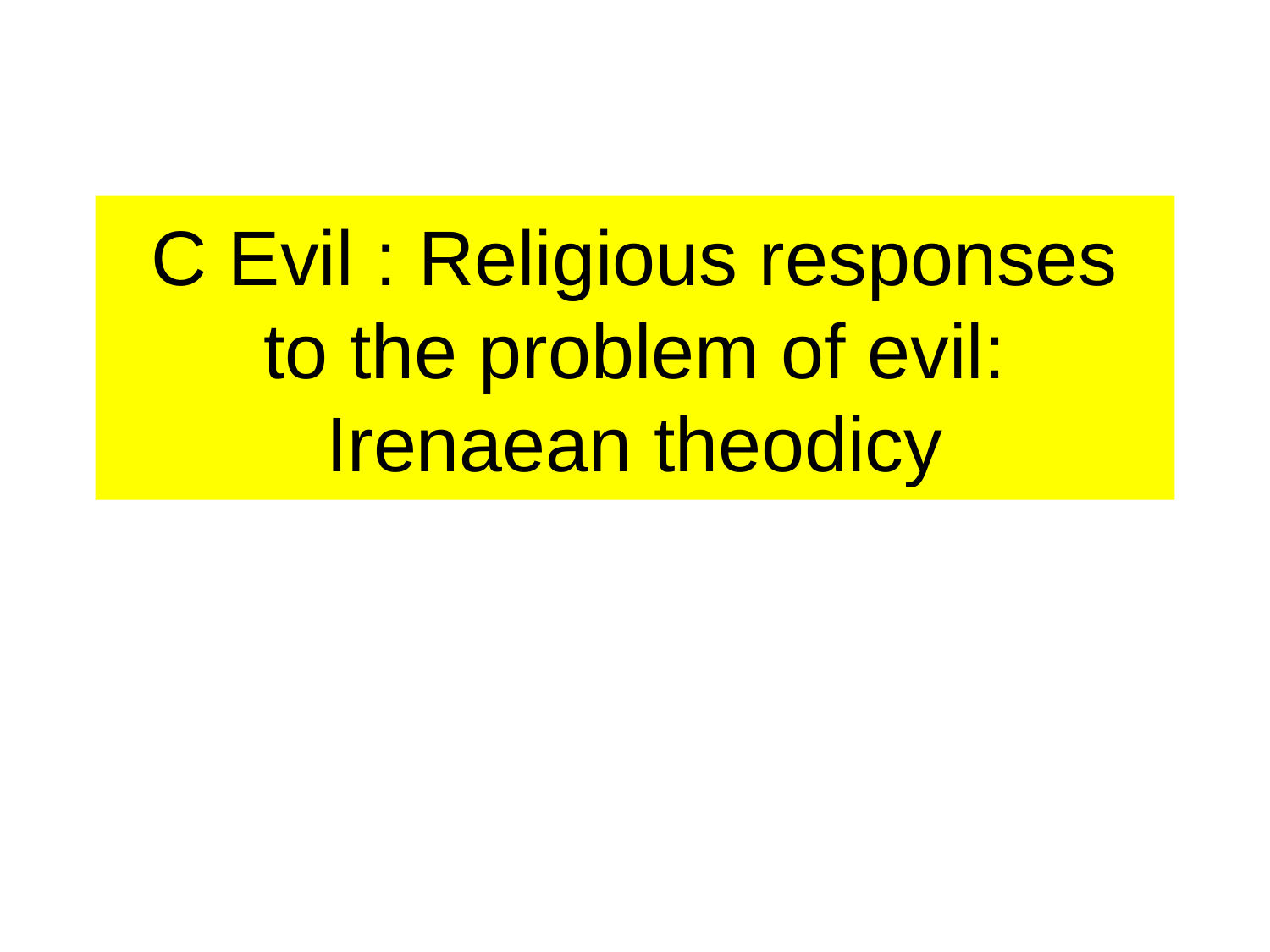

# C Evil : Religious responses to the problem of evil: Irenaean theodicy